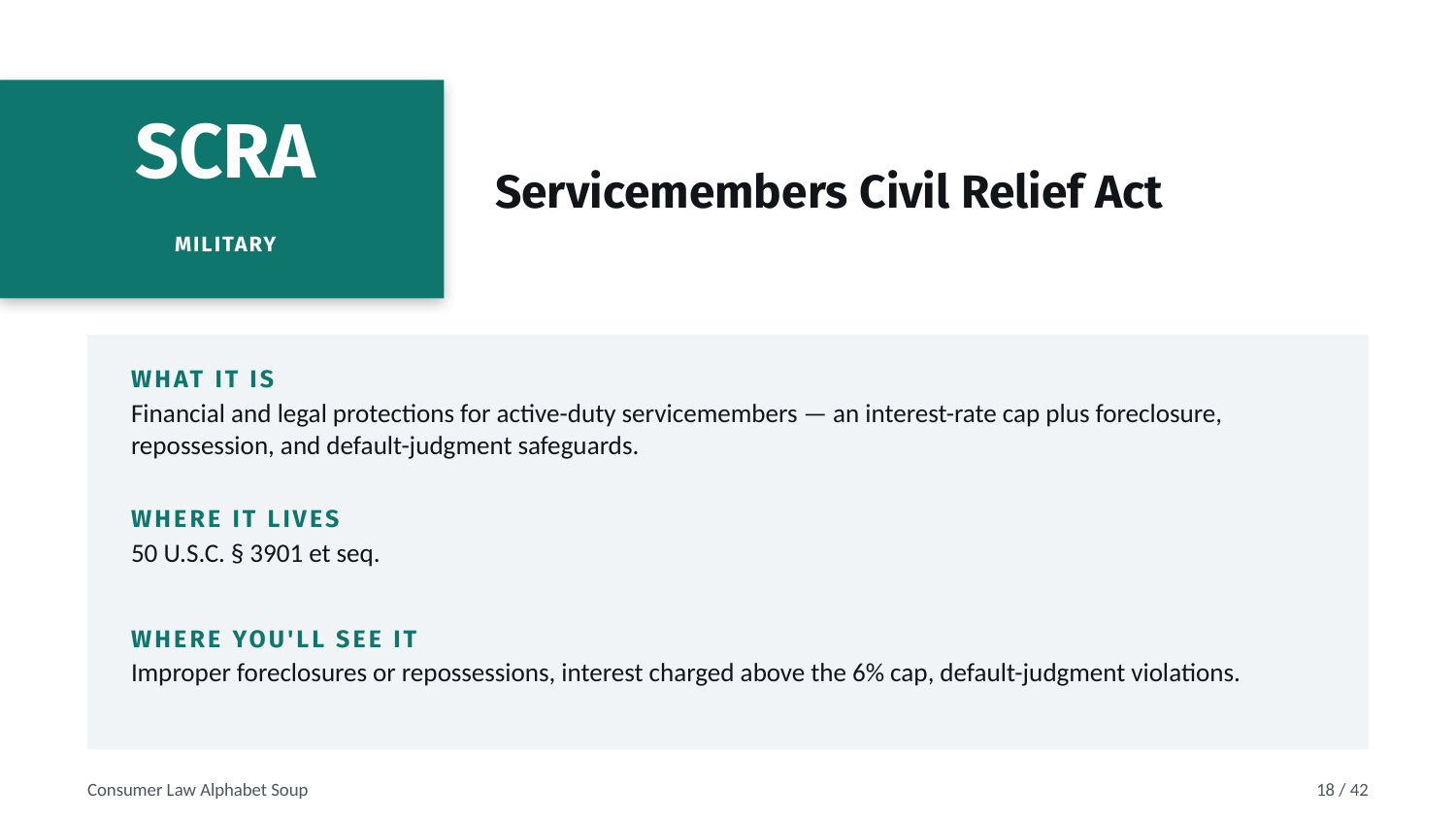

Servicemembers Civil Relief Act
SCRA
MILITARY

WHAT IT IS
Financial and legal protections for active-duty servicemembers — an interest-rate cap plus foreclosure, repossession, and default-judgment safeguards.
WHERE IT LIVES
50 U.S.C. § 3901 et seq.
WHERE YOU'LL SEE IT
Improper foreclosures or repossessions, interest charged above the 6% cap, default-judgment violations.
Consumer Law Alphabet Soup
18 / 42